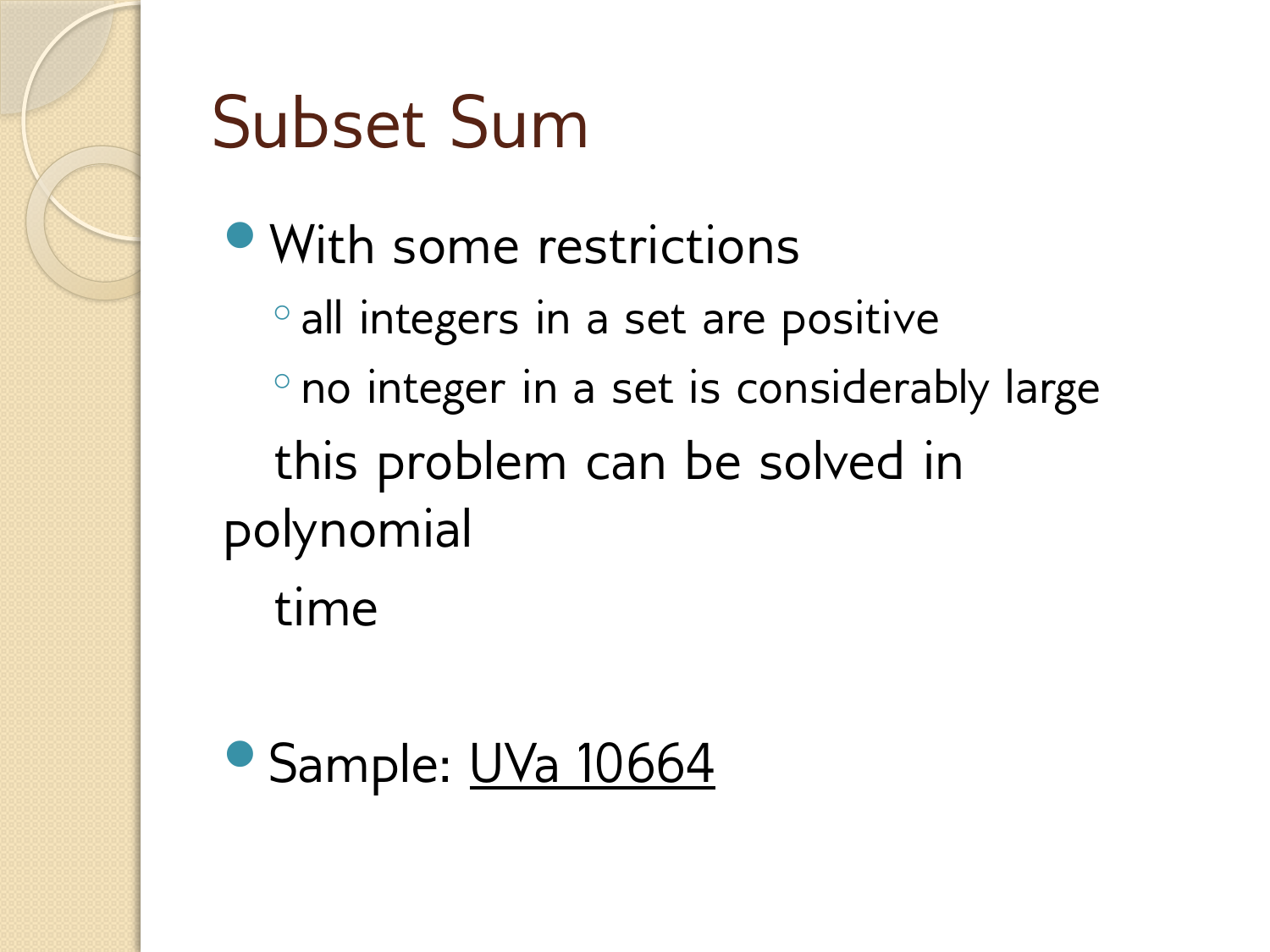

# Subset Sum
With some restrictions
all integers in a set are positive
no integer in a set is considerably large
   this problem can be solved in polynomial
   time

Sample: UVa 10664